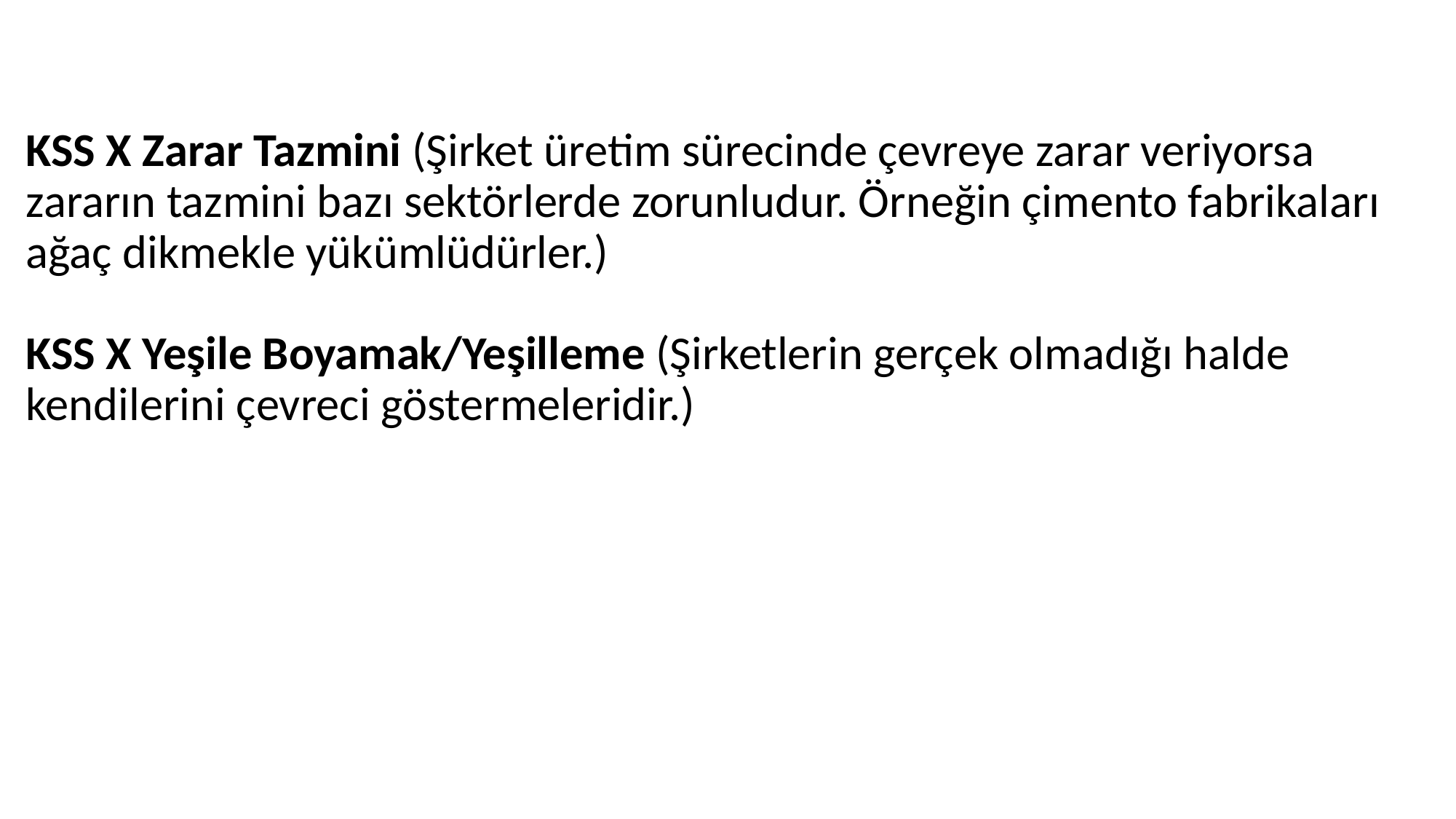

# KSS X Zarar Tazmini (Şirket üretim sürecinde çevreye zarar veriyorsa zararın tazmini bazı sektörlerde zorunludur. Örneğin çimento fabrikaları ağaç dikmekle yükümlüdürler.) KSS X Yeşile Boyamak/Yeşilleme (Şirketlerin gerçek olmadığı halde kendilerini çevreci göstermeleridir.)